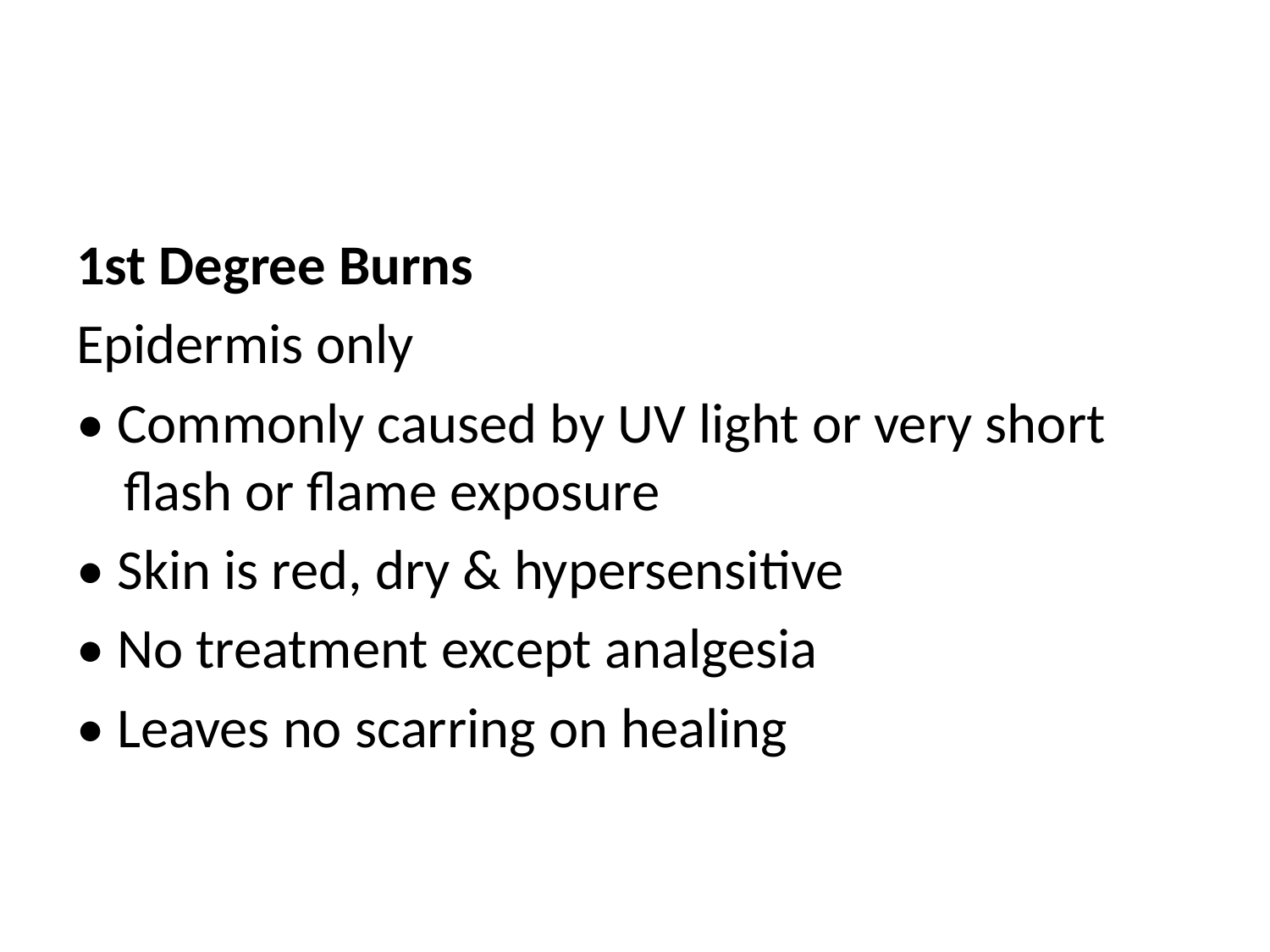

#
1st Degree Burns
Epidermis only
• Commonly caused by UV light or very short flash or flame exposure
• Skin is red, dry & hypersensitive
• No treatment except analgesia
• Leaves no scarring on healing